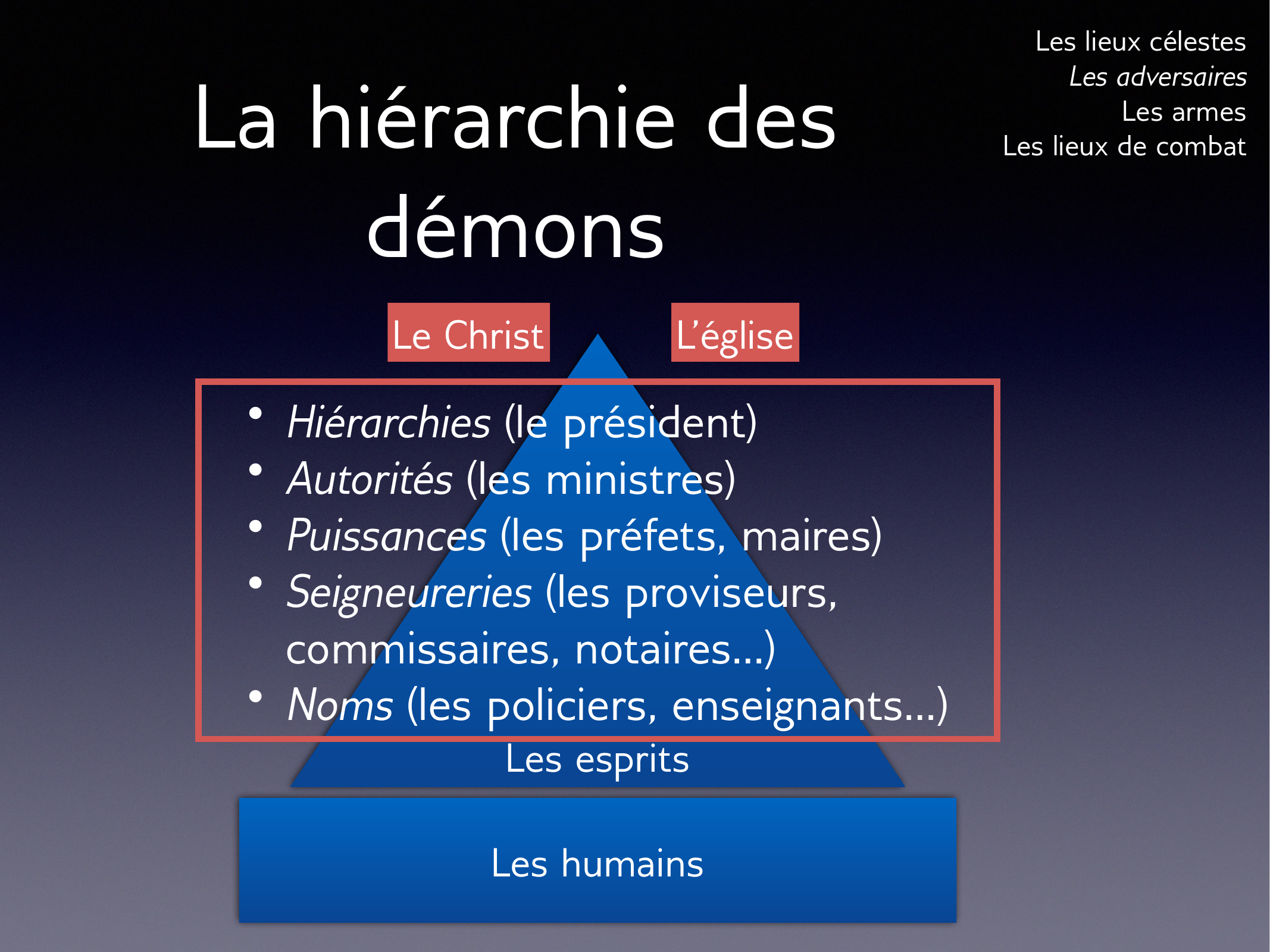

Les lieux célestes
Les adversaires
Les armes
Les lieux de combat
# La hiérarchie des démons
Le Christ
L’église

Hiérarchies (le président)
Autorités (les ministres)
Puissances (les préfets, maires)
Seigneureries (les proviseurs, commissaires, notaires…)
Noms (les policiers, enseignants…)
Les esprits
Les humains